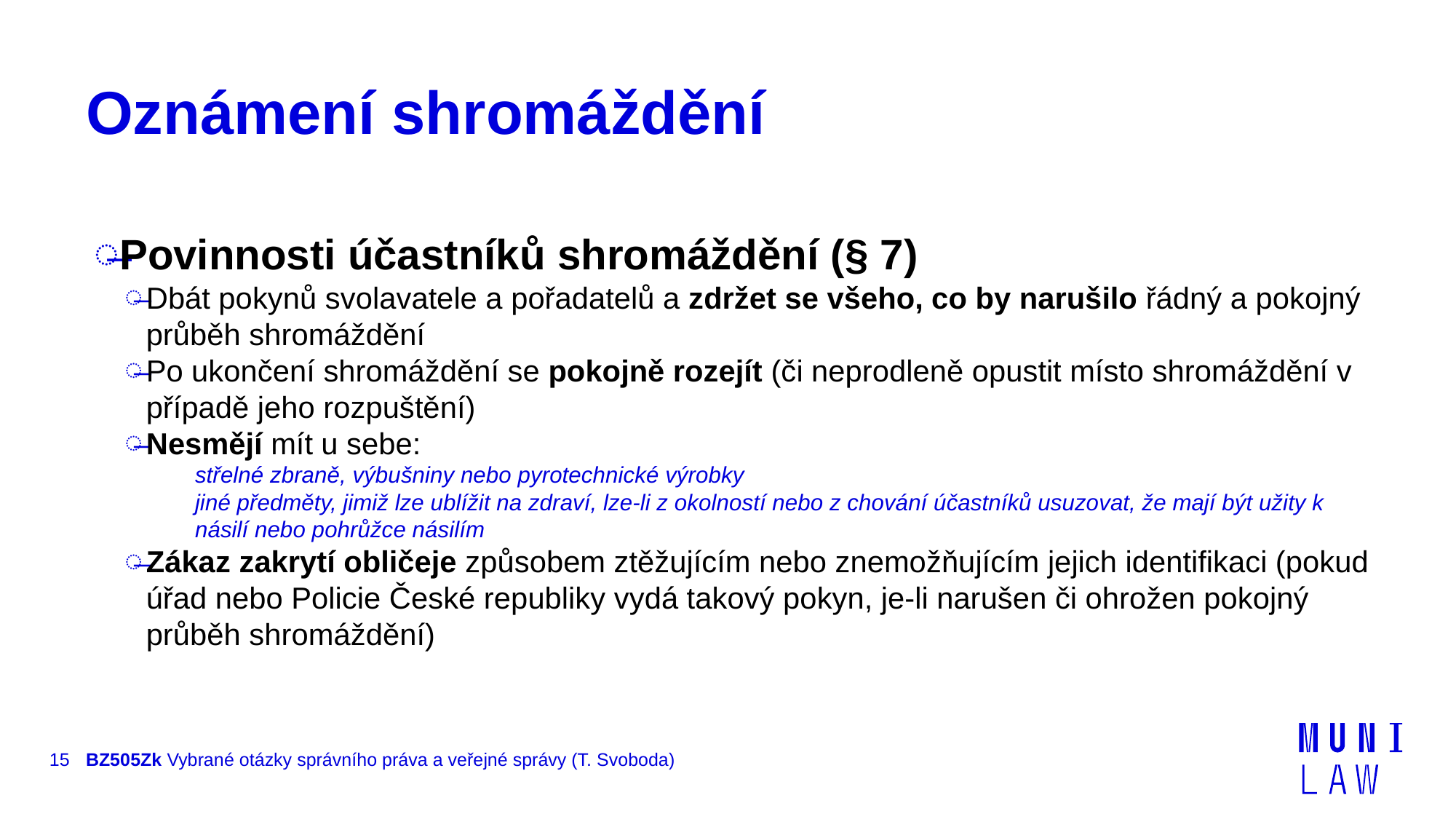

# Oznámení shromáždění
Povinnosti účastníků shromáždění (§ 7)
Dbát pokynů svolavatele a pořadatelů a zdržet se všeho, co by narušilo řádný a pokojný průběh shromáždění
Po ukončení shromáždění se pokojně rozejít (či neprodleně opustit místo shromáždění v případě jeho rozpuštění)
Nesmějí mít u sebe:
střelné zbraně, výbušniny nebo pyrotechnické výrobky
jiné předměty, jimiž lze ublížit na zdraví, lze-li z okolností nebo z chování účastníků usuzovat, že mají být užity k násilí nebo pohrůžce násilím
Zákaz zakrytí obličeje způsobem ztěžujícím nebo znemožňujícím jejich identifikaci (pokud úřad nebo Policie České republiky vydá takový pokyn, je-li narušen či ohrožen pokojný průběh shromáždění)
15
BZ505Zk Vybrané otázky správního práva a veřejné správy (T. Svoboda)